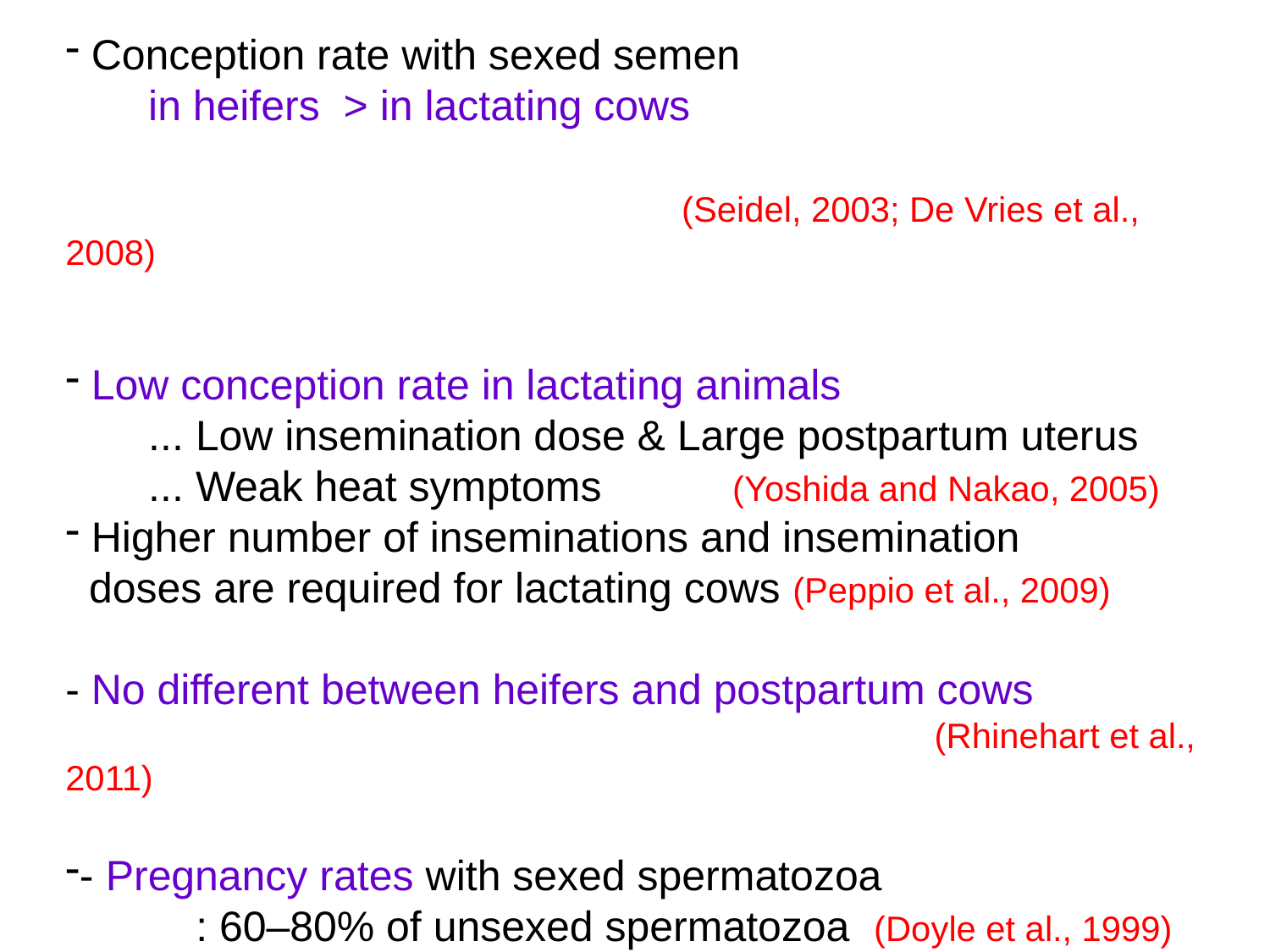

Conception rate with sexed semen
       in heifers  > in lactating cows
                                                    (Seidel, 2003; De Vries et al., 2008)

 Low conception rate in lactating animals
       ... Low insemination dose & Large postpartum uterus
       ... Weak heat symptoms           (Yoshida and Nakao, 2005)
 Higher number of inseminations and insemination
  doses are required for lactating cows (Peppio et al., 2009)
- No different between heifers and postpartum cows
                                                                     	           (Rhinehart et al., 2011)

- Pregnancy rates with sexed spermatozoa
           : 60–80% of unsexed spermatozoa  (Doyle et al., 1999)
   But reverse is documented in China            (Lu et al., 2010)